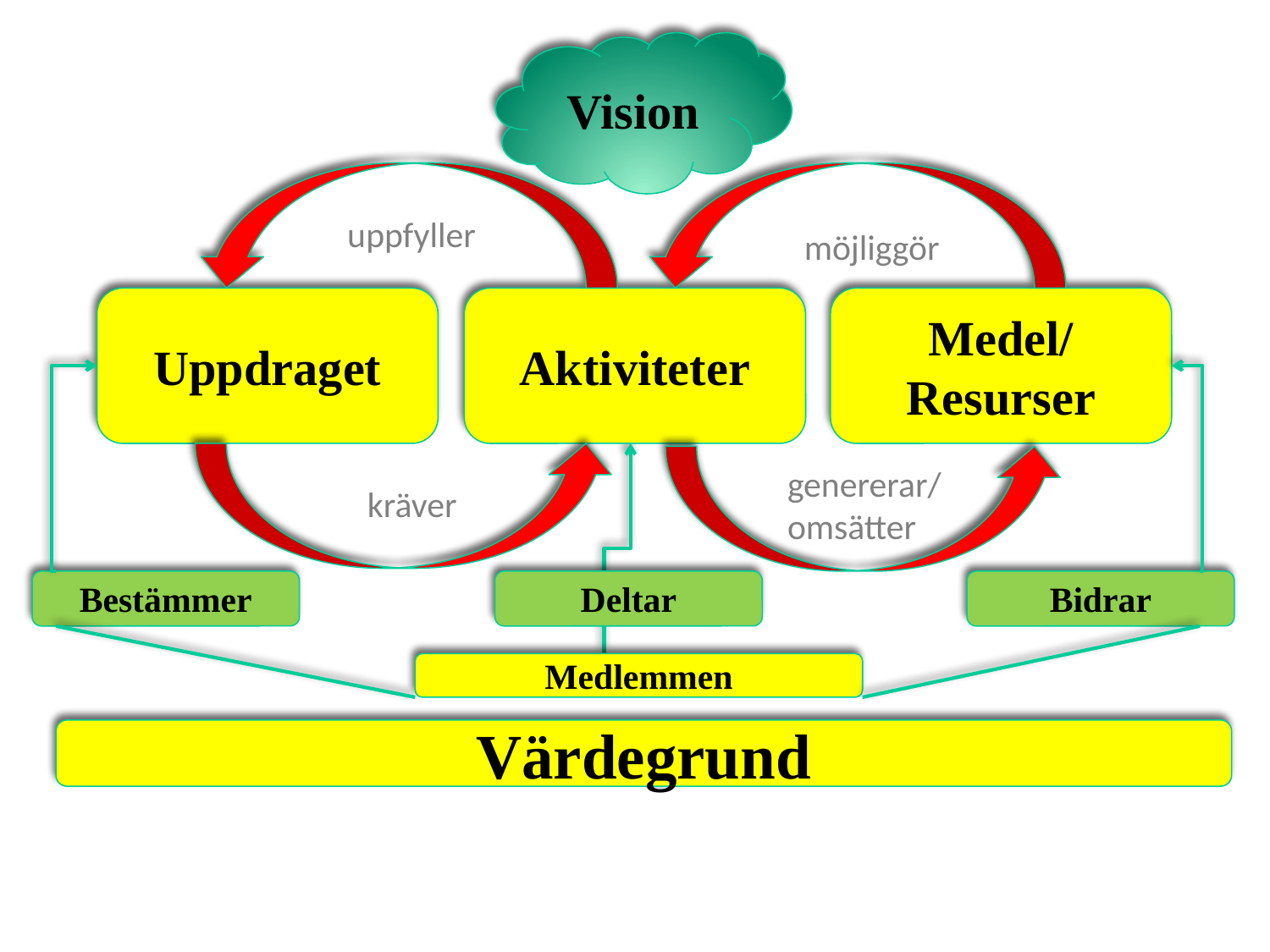

Vision

uppfyller
möjliggör
Uppdraget
Aktiviteter
Medel/
Resurser

genererar/omsätter
kräver
Bestämmer
Deltar
Bidrar
Medlemmen
Värdegrund